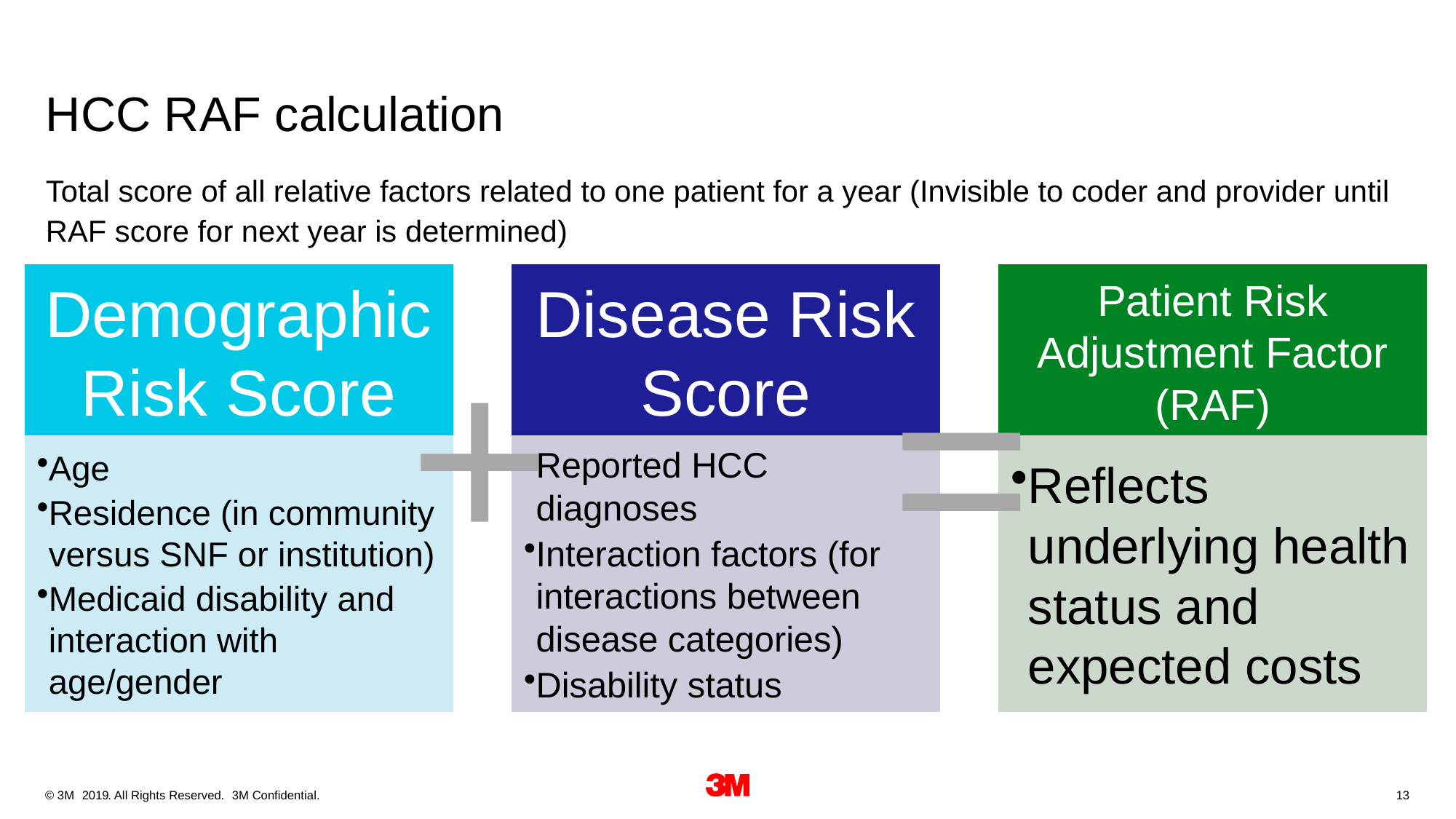

# HCC RAF calculation
Total score of all relative factors related to one patient for a year (Invisible to coder and provider until RAF score for next year is determined)
Demographic Risk Score
Age
Residence (in community versus SNF or institution)
Disease Risk Score
Reported HCC diagnoses
Interaction factors (for interactions between disease categories)
Patient Risk Adjustment Factor (RAF)
Medicaid disability and interaction with age/gender
Disability status
Reflects underlying health status and expected costs
+
=